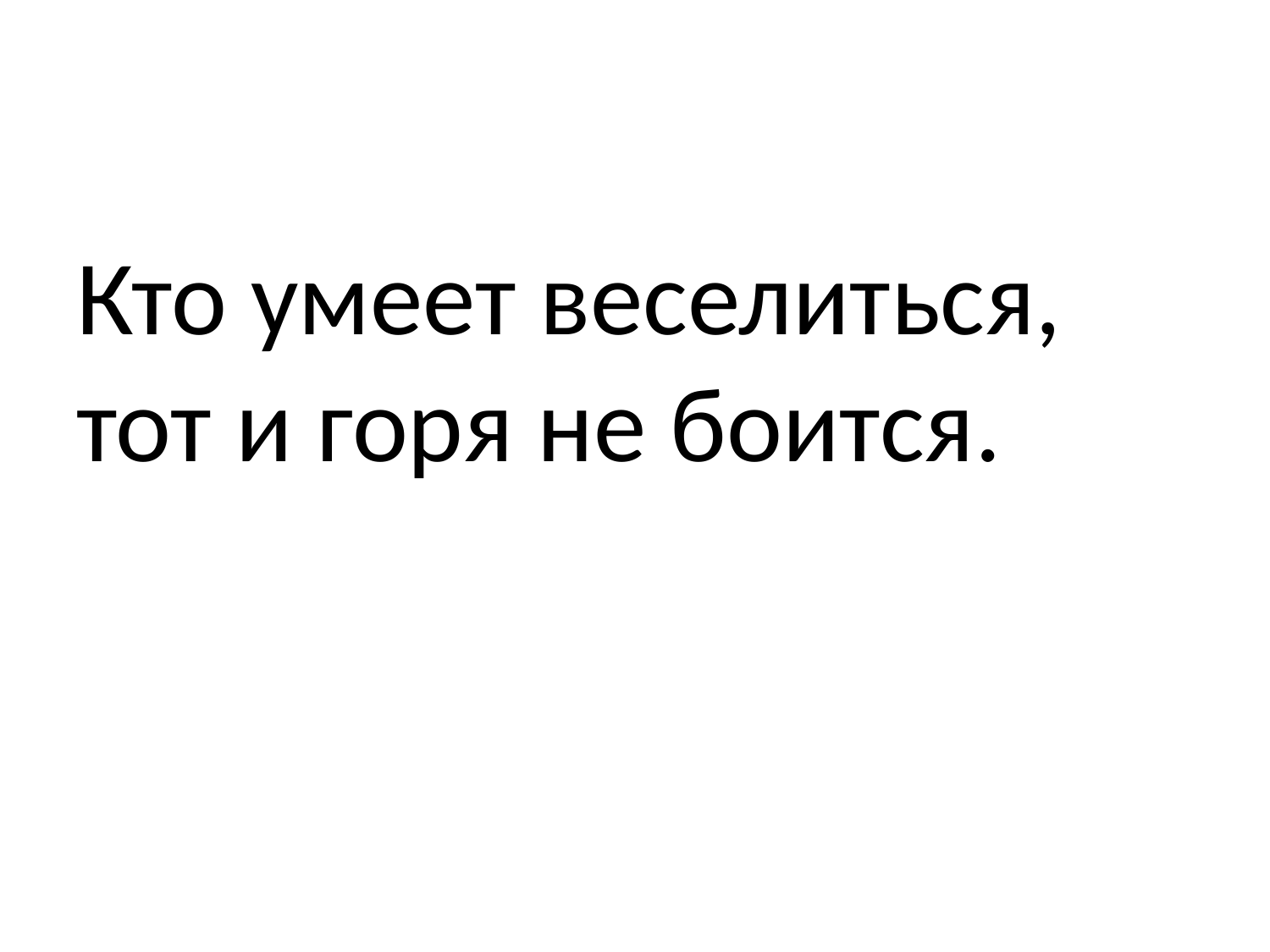

Кто умеет веселиться, тот и горя не боится.